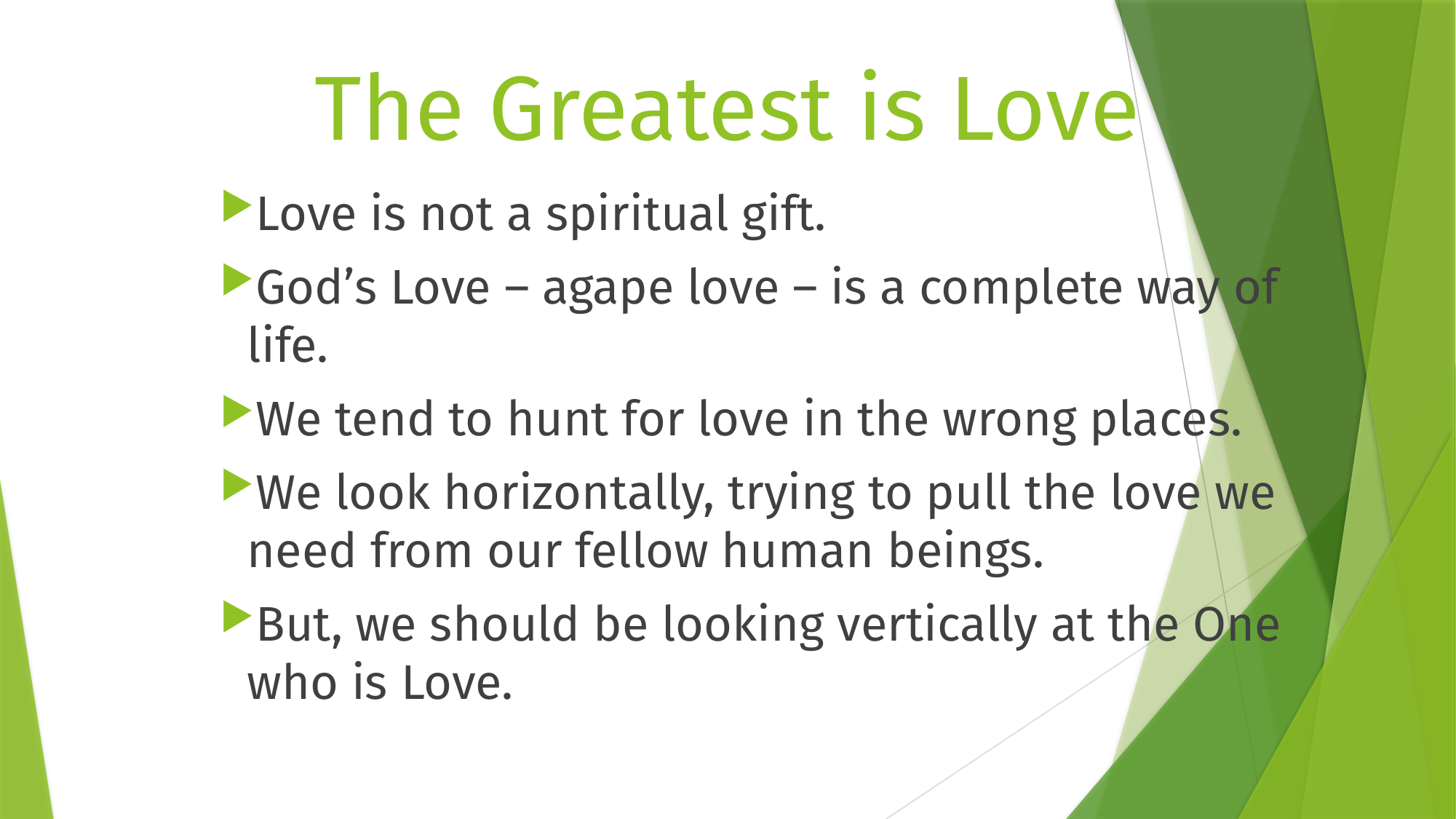

# The Greatest is Love
Love is not a spiritual gift.
God’s Love – agape love – is a complete way of  life.
We tend to hunt for love in the wrong places.
We look horizontally, trying to pull the love we need from our fellow human beings.
But, we should be looking vertically at the One who is Love.